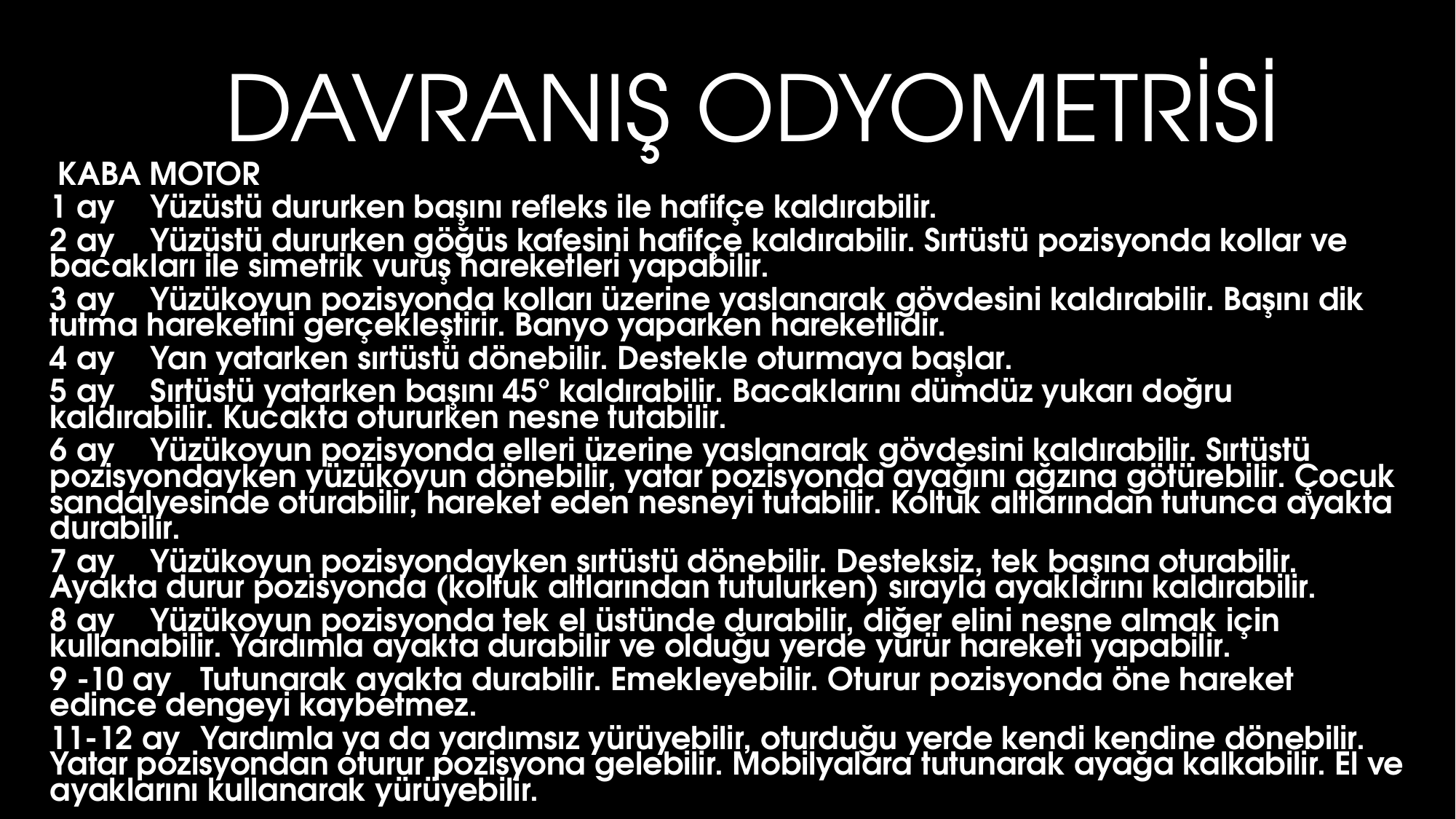

# Davranış odyometrisi

 KABA MOTOR
1 ay	Yüzüstü dururken başını refleks ile hafifçe kaldırabilir.
2 ay	Yüzüstü dururken göğüs kafesini hafifçe kaldırabilir. Sırtüstü pozisyonda kollar ve bacakları ile simetrik vuruş hareketleri yapabilir.
3 ay	Yüzükoyun pozisyonda kolları üzerine yaslanarak gövdesini kaldırabilir. Başını dik tutma hareketini gerçekleştirir. Banyo yaparken hareketlidir.
4 ay	Yan yatarken sırtüstü dönebilir. Destekle oturmaya başlar.
5 ay	Sırtüstü yatarken başını 45° kaldırabilir. Bacaklarını dümdüz yukarı doğru kaldırabilir. Kucakta otururken nesne tutabilir.
6 ay	Yüzükoyun pozisyonda elleri üzerine yaslanarak gövdesini kaldırabilir. Sırtüstü pozisyondayken yüzükoyun dönebilir, yatar pozisyonda ayağını ağzına götürebilir. Çocuk sandalyesinde oturabilir, hareket eden nesneyi tutabilir. Koltuk altlarından tutunca ayakta durabilir.
7 ay	Yüzükoyun pozisyondayken sırtüstü dönebilir. Desteksiz, tek başına oturabilir. Ayakta durur pozisyonda (koltuk altlarından tutulurken) sırayla ayaklarını kaldırabilir.
8 ay	Yüzükoyun pozisyonda tek el üstünde durabilir, diğer elini nesne almak için kullanabilir. Yardımla ayakta durabilir ve olduğu yerde yürür hareketi yapabilir.
9 -10 ay	Tutunarak ayakta durabilir. Emekleyebilir. Oturur pozisyonda öne hareket edince dengeyi kaybetmez.
11-12 ay	Yardımla ya da yardımsız yürüyebilir, oturduğu yerde kendi kendine dönebilir. Yatar pozisyondan oturur pozisyona gelebilir. Mobilyalara tutunarak ayağa kalkabilir. El ve ayaklarını kullanarak yürüyebilir.